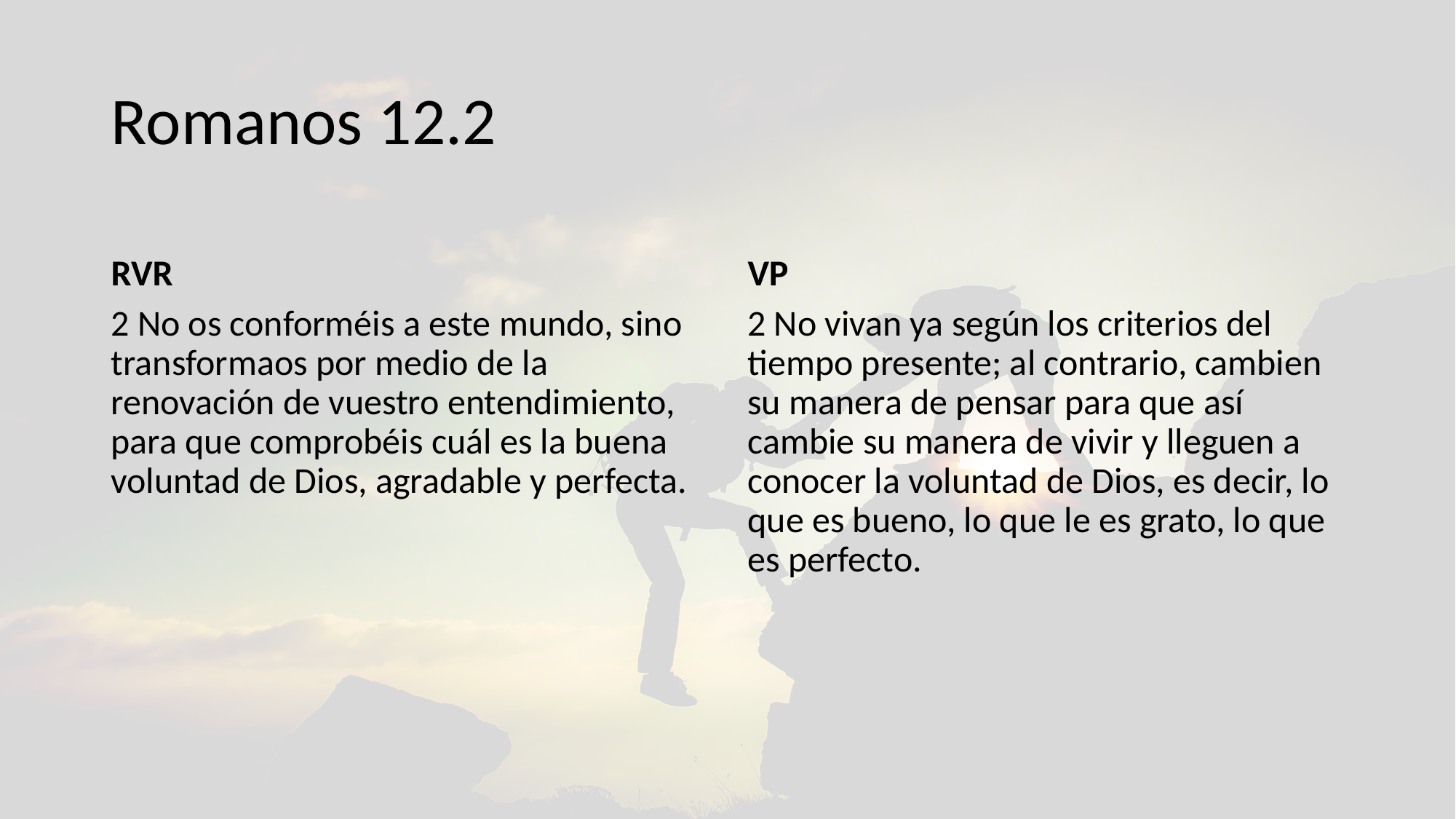

# Romanos 12.2
RVR
VP
2 No os conforméis a este mundo, sino transformaos por medio de la renovación de vuestro entendimiento, para que comprobéis cuál es la buena voluntad de Dios, agradable y perfecta.
2 No vivan ya según los criterios del tiempo presente; al contrario, cambien su manera de pensar para que así cambie su manera de vivir y lleguen a conocer la voluntad de Dios, es decir, lo que es bueno, lo que le es grato, lo que es perfecto.